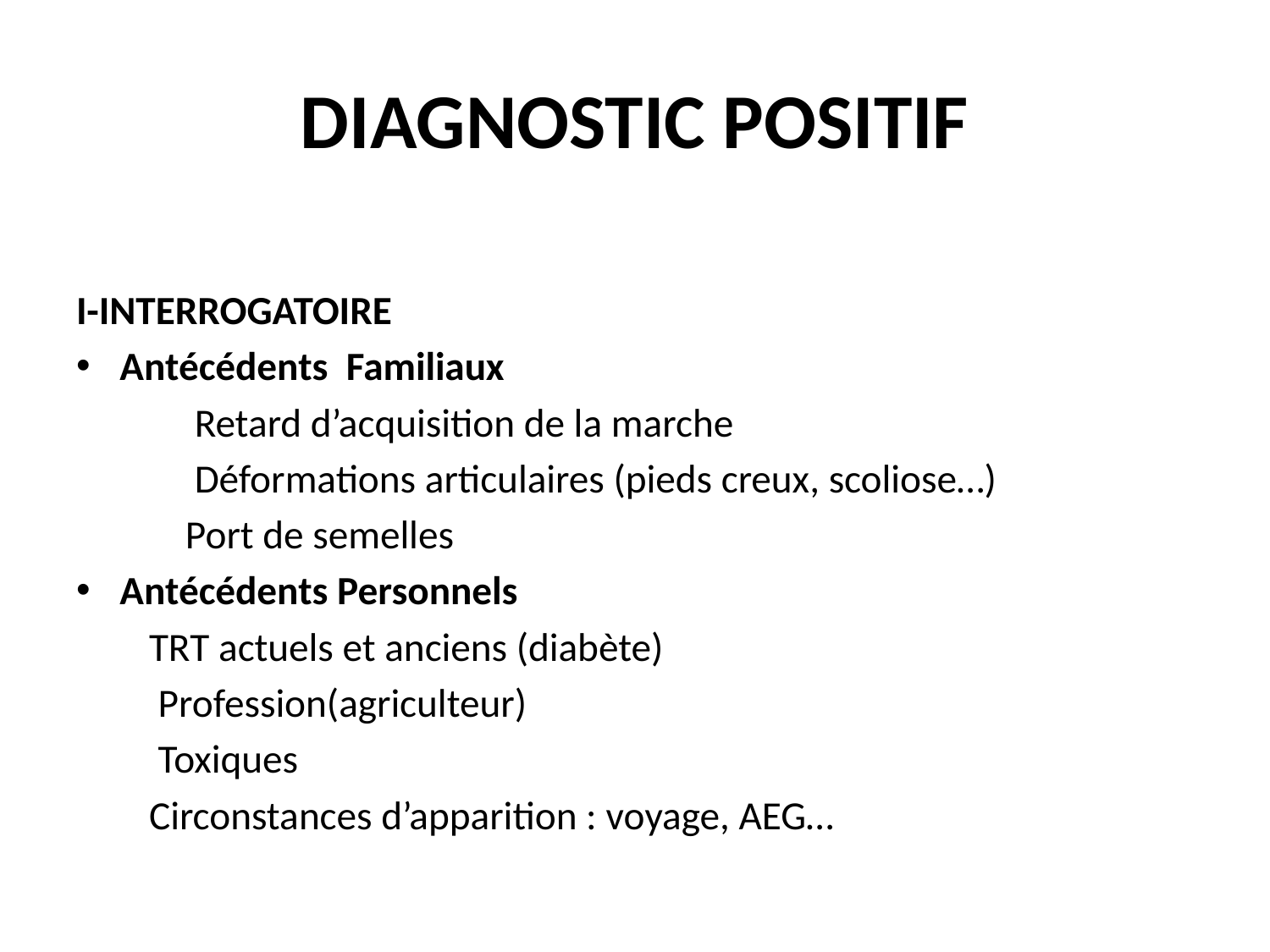

# DIAGNOSTIC POSITIF

I-INTERROGATOIRE
Antécédents  Familiaux
             Retard d’acquisition de la marche
             Déformations articulaires (pieds creux, scoliose…)
            Port de semelles
Antécédents Personnels
        TRT actuels et anciens (diabète)
         Profession(agriculteur)
         Toxiques
        Circonstances d’apparition : voyage, AEG…